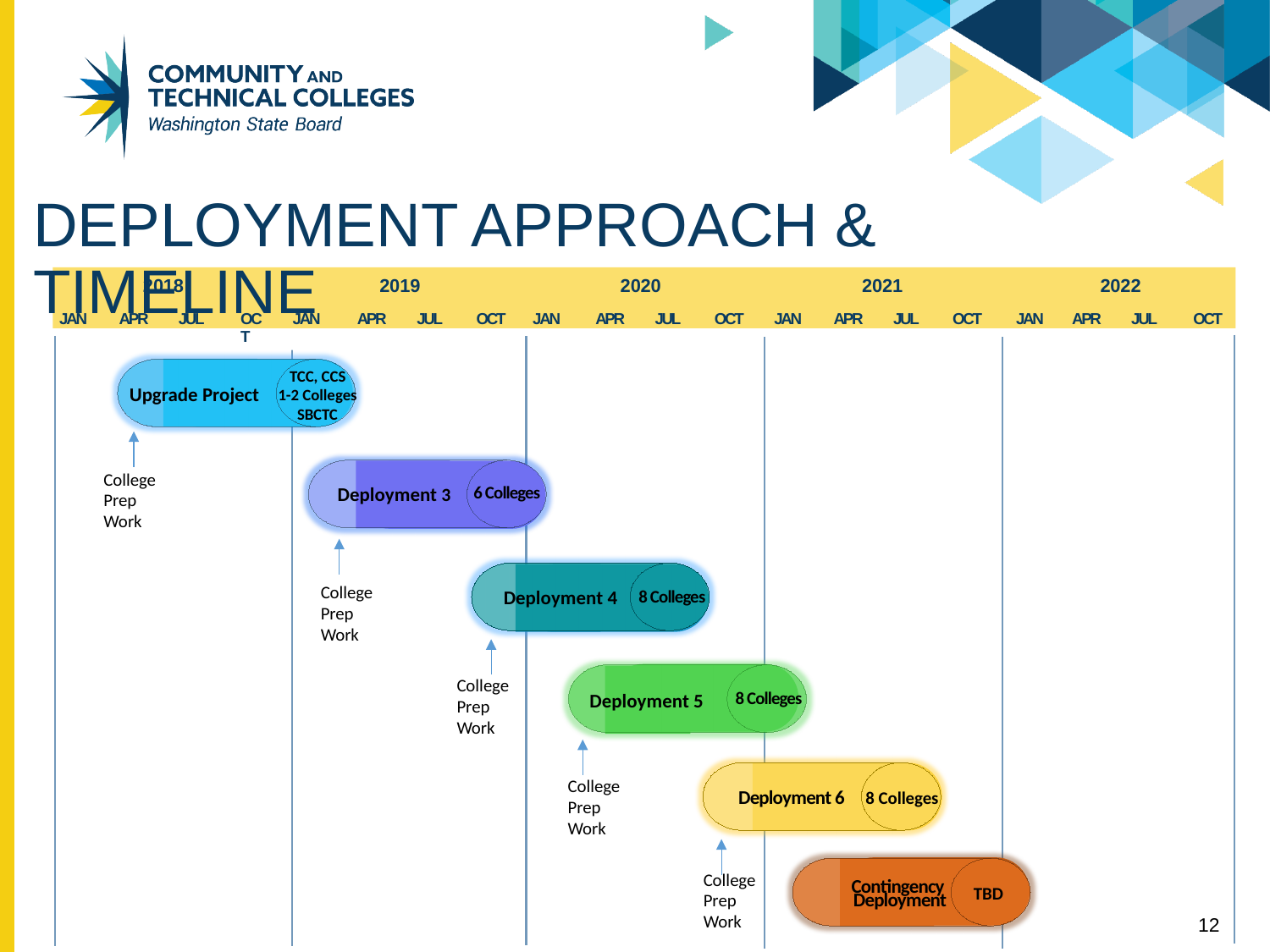

DEPLOYMENT APPROACH & TIMELINE

| 2018 |  |  |  | 2019 |  |  |  | 2020 |  |  |  | 2021 |  |  |  | 2022 |  |  |  |
| --- | --- | --- | --- | --- | --- | --- | --- | --- | --- | --- | --- | --- | --- | --- | --- | --- | --- | --- | --- |
| JAN | APR | JUL | OCT | JAN | APR | JUL | OCT | JAN | APR | JUL | OCT | JAN | APR | JUL | OCT | JAN | APR | JUL | OCT |
|  |  |  |  |  |  |  |  |  |  |  |  |  |  |  |  |  |  |  |  |
|  |  |  |  |  |  |  |  |  |  |  |  |  |  |  |  |  |  |  |  |
|  |  |  |  |  |  |  |  |  |  |  |  |  |  |  |  |  |  |  |  |
|  |  |  |  |  |  |  |  |  |  |  |  |  |  |  |  |  |  |  |  |

TCC, CCS
1-2 Colleges
SBCTC
Upgrade Project

College Prep Work
Deployment 3
6 Colleges

College Prep Work
Deployment 4
8 Colleges

College Prep Work

Deployment 5
8 Colleges
8 Colleges

College Prep Work
8 Colleges
Deployment 6

College Prep Work
      TBD
Contingency
Deployment
Contingency
12